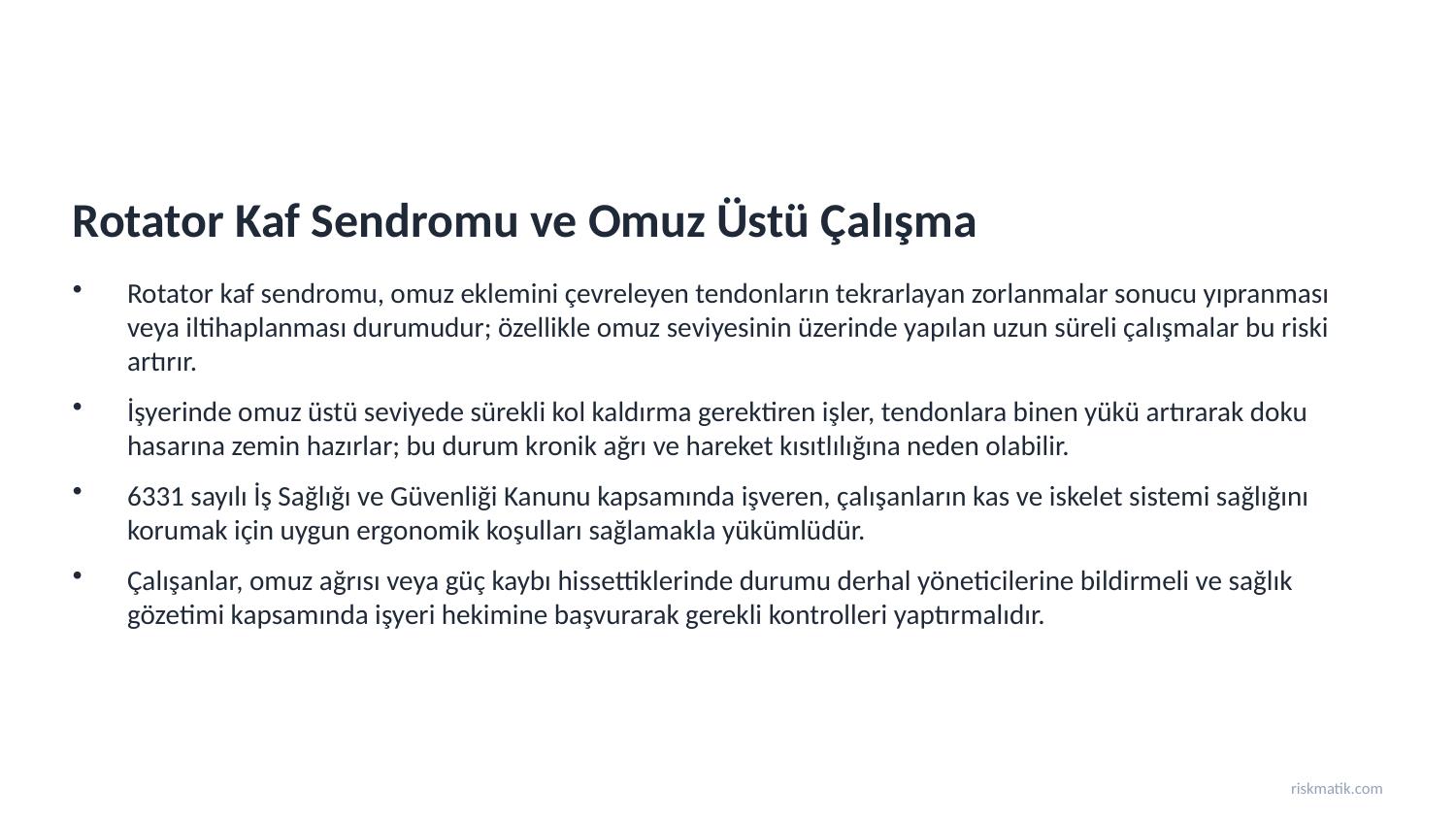

Rotator Kaf Sendromu ve Omuz Üstü Çalışma
Rotator kaf sendromu, omuz eklemini çevreleyen tendonların tekrarlayan zorlanmalar sonucu yıpranması veya iltihaplanması durumudur; özellikle omuz seviyesinin üzerinde yapılan uzun süreli çalışmalar bu riski artırır.
İşyerinde omuz üstü seviyede sürekli kol kaldırma gerektiren işler, tendonlara binen yükü artırarak doku hasarına zemin hazırlar; bu durum kronik ağrı ve hareket kısıtlılığına neden olabilir.
6331 sayılı İş Sağlığı ve Güvenliği Kanunu kapsamında işveren, çalışanların kas ve iskelet sistemi sağlığını korumak için uygun ergonomik koşulları sağlamakla yükümlüdür.
Çalışanlar, omuz ağrısı veya güç kaybı hissettiklerinde durumu derhal yöneticilerine bildirmeli ve sağlık gözetimi kapsamında işyeri hekimine başvurarak gerekli kontrolleri yaptırmalıdır.
riskmatik.com